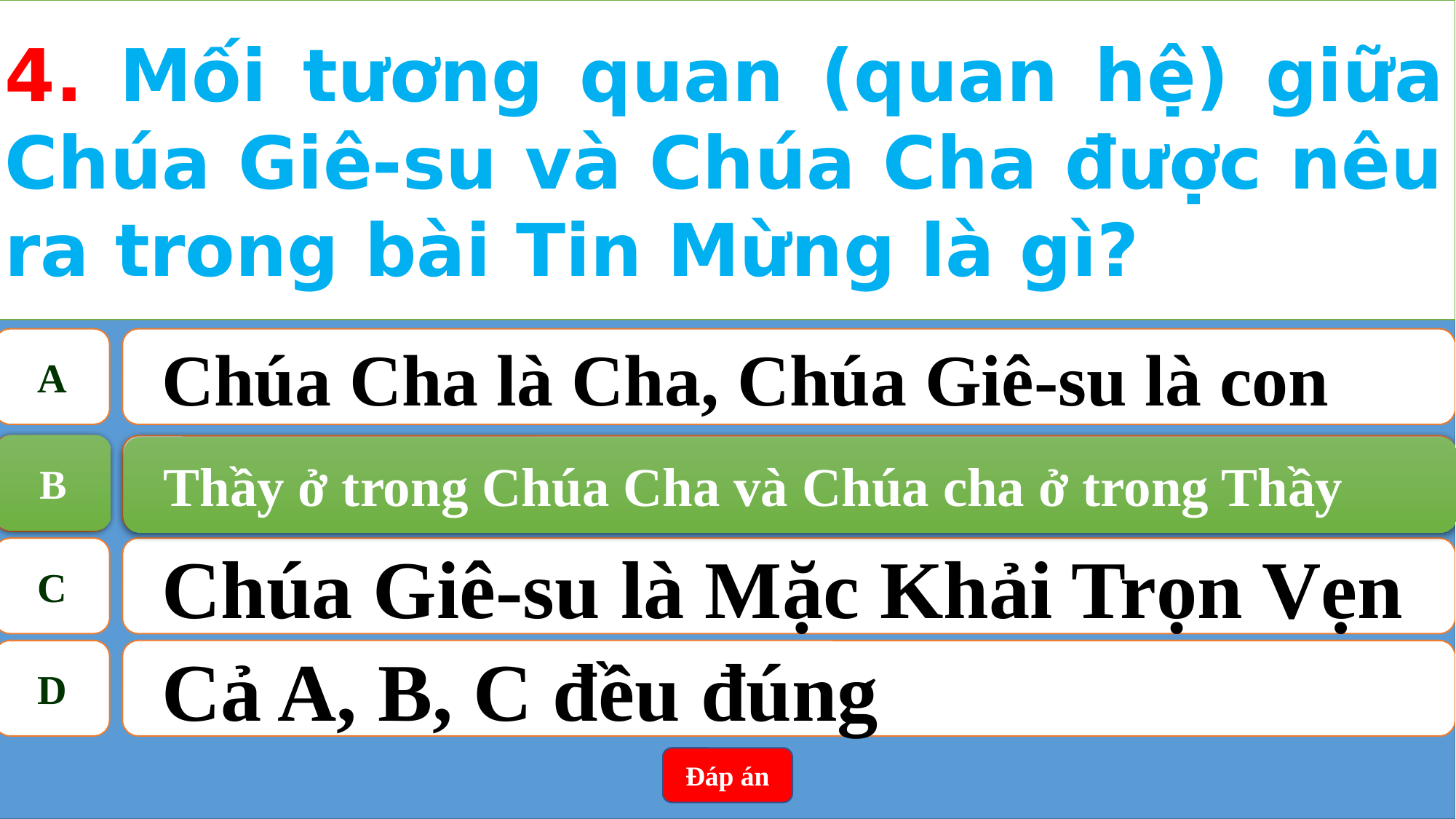

4. Mối tương quan (quan hệ) giữa Chúa Giê-su và Chúa Cha được nêu ra trong bài Tin Mừng là gì?
A
Chúa Cha là Cha, Chúa Giê-su là con
B
Thầy ở trong Chúa Cha và Chúa cha ở trong Thầy
B
Thầy ở trong Chúa Cha và Chúa cha ở trong Thầy
C
Chúa Giê-su là Mặc Khải Trọn Vẹn
D
Cả A, B, C đều đúng
Đáp án